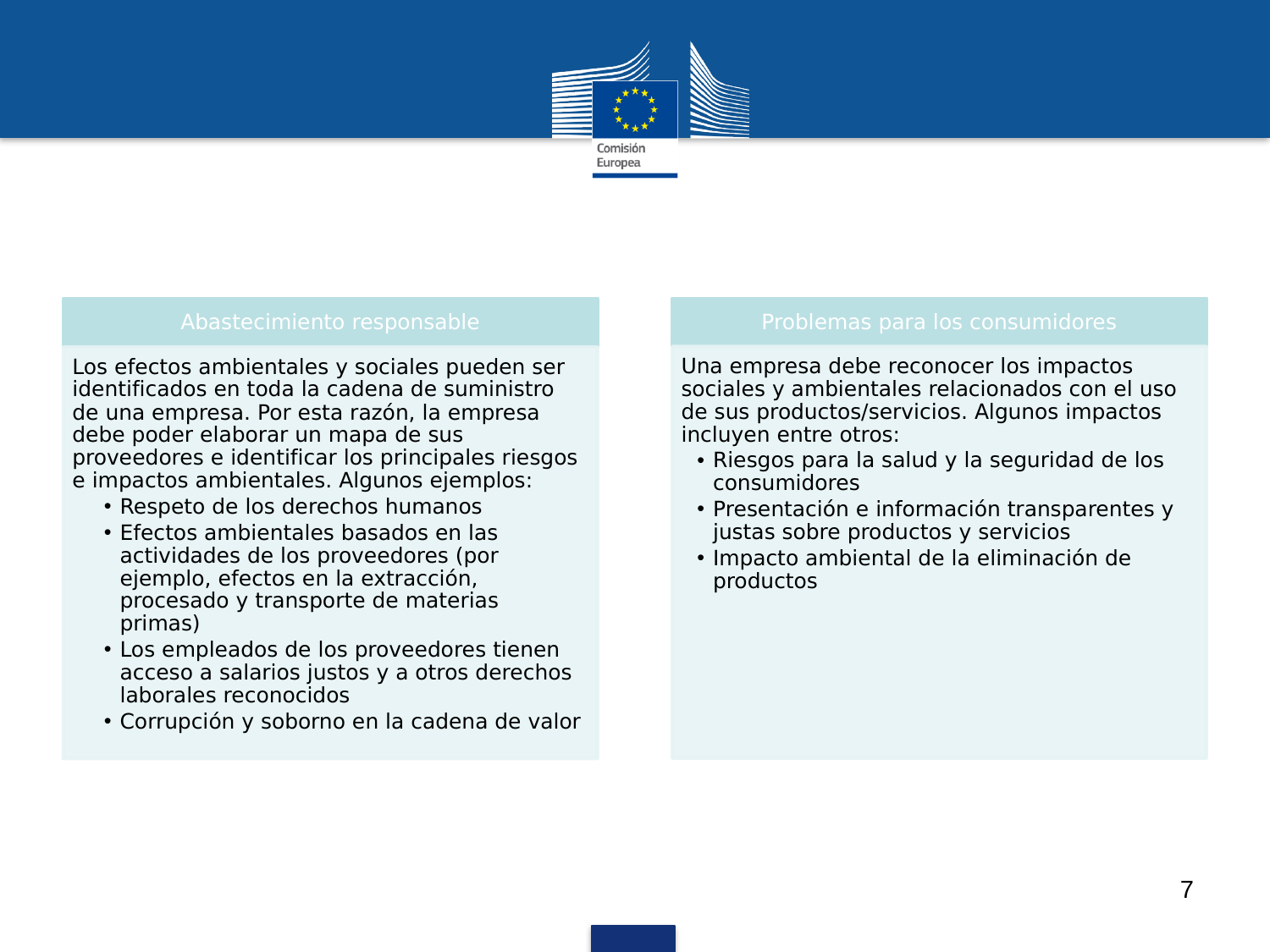

Abastecimiento responsable
Los efectos ambientales y sociales pueden ser identificados en toda la cadena de suministro de una empresa. Por esta razón, la empresa debe poder elaborar un mapa de sus proveedores e identificar los principales riesgos e impactos ambientales. Algunos ejemplos:
Respeto de los derechos humanos
Efectos ambientales basados en las actividades de los proveedores (por ejemplo, efectos en la extracción, procesado y transporte de materias primas)
Los empleados de los proveedores tienen acceso a salarios justos y a otros derechos laborales reconocidos
Corrupción y soborno en la cadena de valor
Problemas para los consumidores
Una empresa debe reconocer los impactos sociales y ambientales relacionados con el uso de sus productos/servicios. Algunos impactos incluyen entre otros:
Riesgos para la salud y la seguridad de los consumidores
Presentación e información transparentes y justas sobre productos y servicios
Impacto ambiental de la eliminación de productos
7